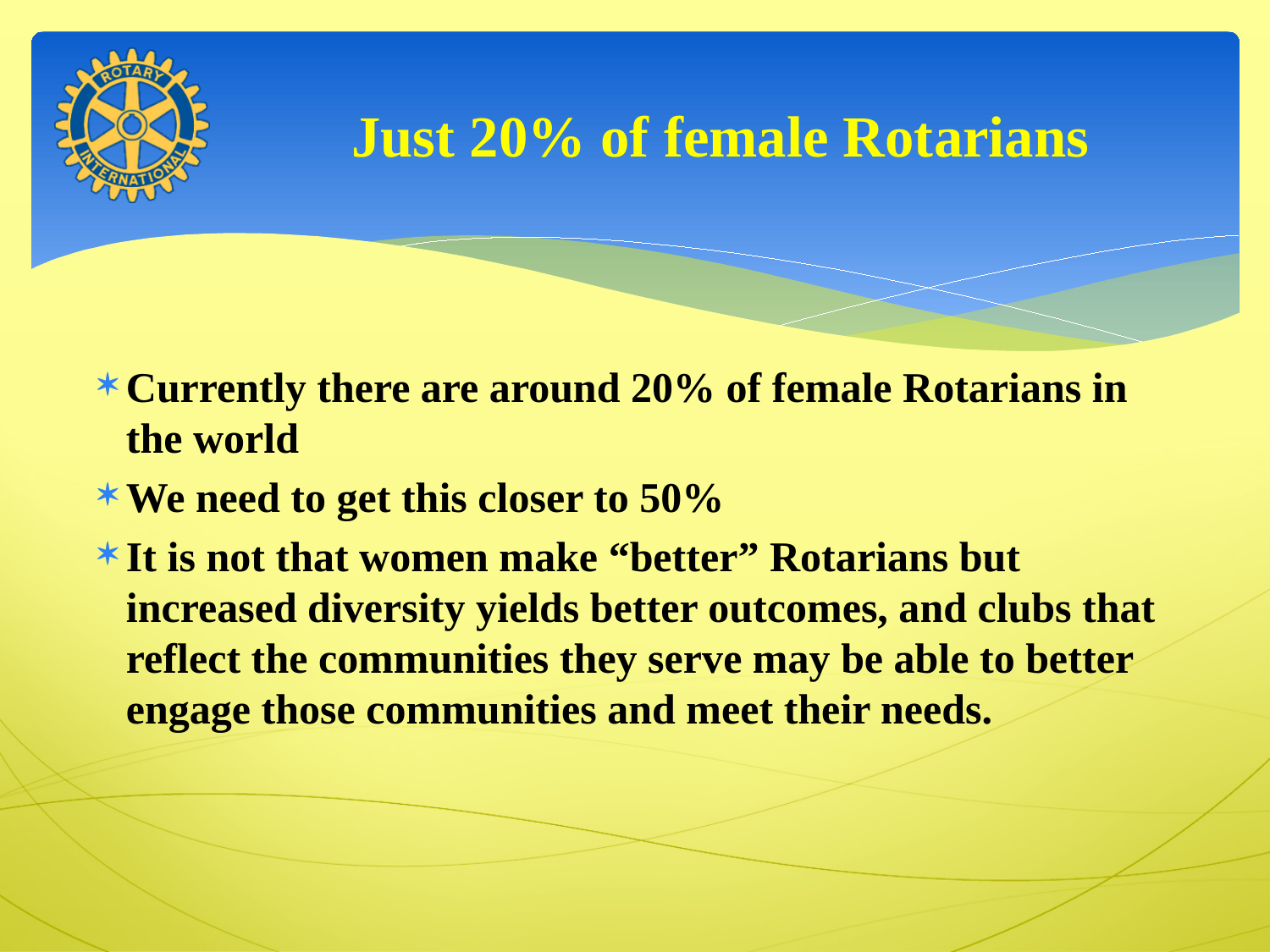

# Just 20% of female Rotarians
Currently there are around 20% of female Rotarians in the world
We need to get this closer to 50%
It is not that women make “better” Rotarians but increased diversity yields better outcomes, and clubs that reflect the communities they serve may be able to better engage those communities and meet their needs.